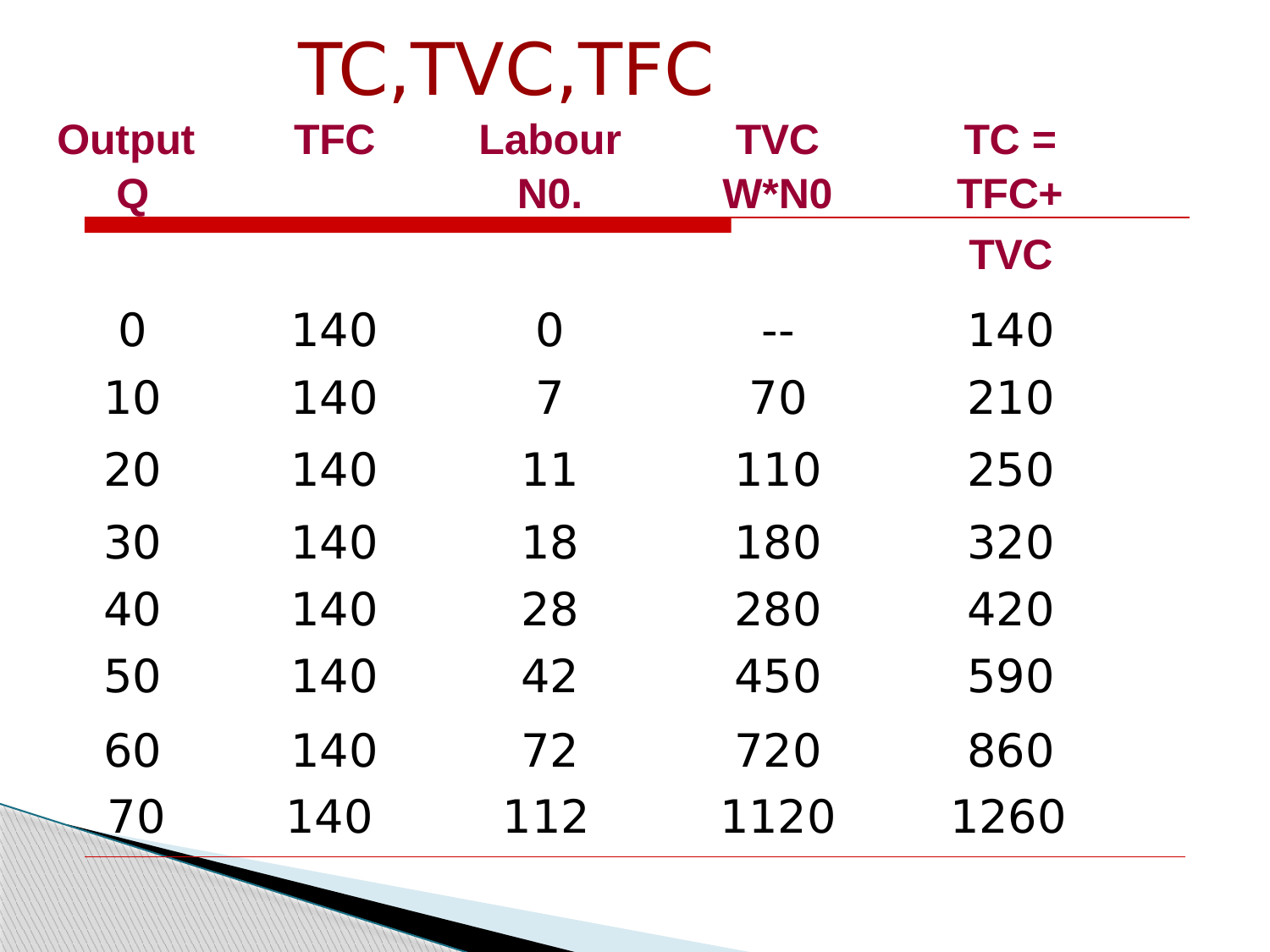

# TC,TVC,TFC
| Output Q | TFC | Labour N0. | TVC W\*N0 | TC = TFC+ |
| --- | --- | --- | --- | --- |
|  |  |  |  | TVC |
| 0 | 140 | 0 | -- | 140 |
| 10 | 140 | 7 | 70 | 210 |
| 20 | 140 | 11 | 110 | 250 |
| 30 | 140 | 18 | 180 | 320 |
| 40 | 140 | 28 | 280 | 420 |
| 50 | 140 | 42 | 450 | 590 |
| 60 | 140 | 72 | 720 | 860 |
| 70 | 140 | 112 | 1120 | 1260 |